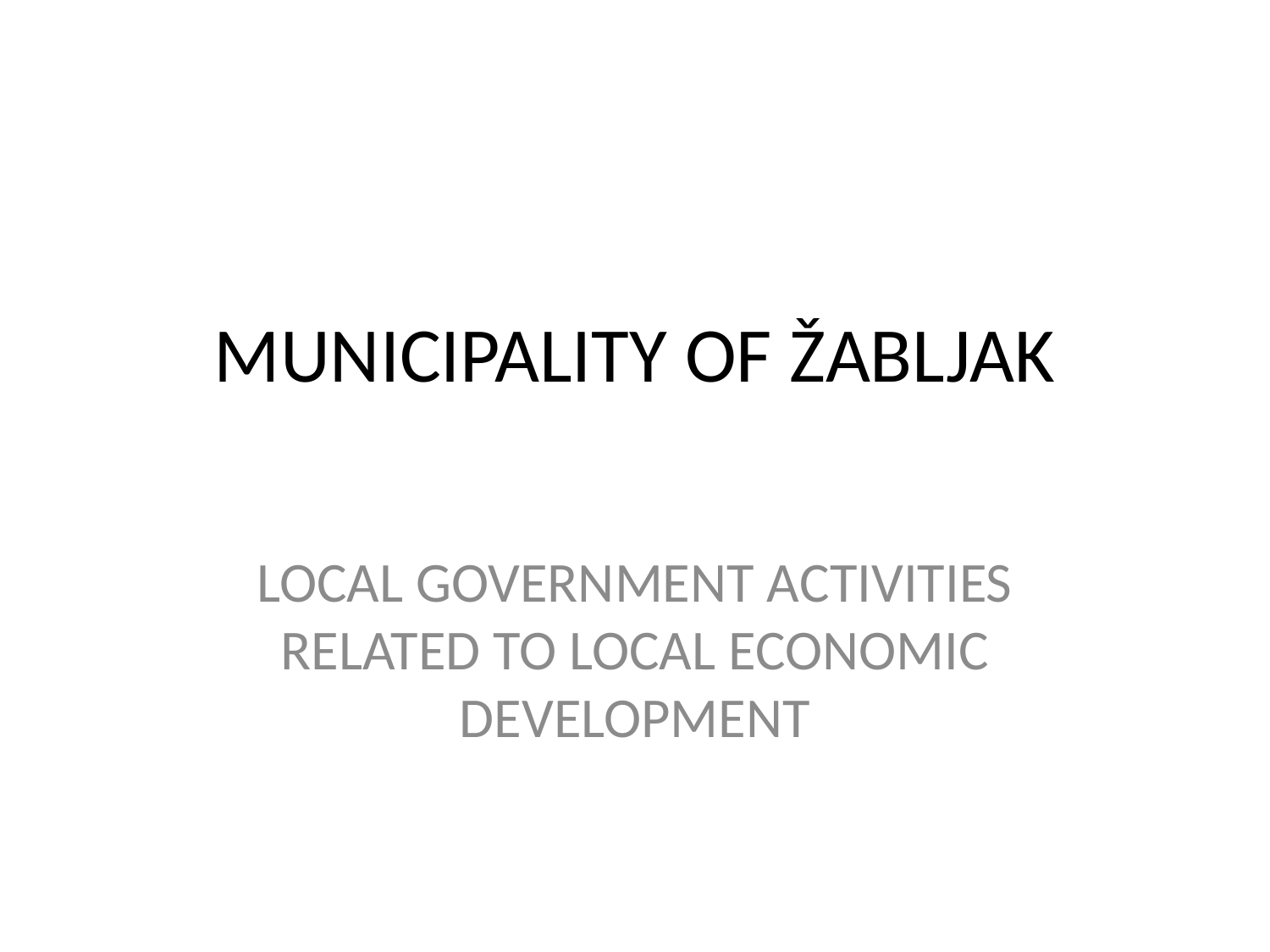

# MUNICIPALITY OF ŽABLJAK
LOCAL GOVERNMENT ACTIVITIES RELATED TO LOCAL ECONOMIC DEVELOPMENT